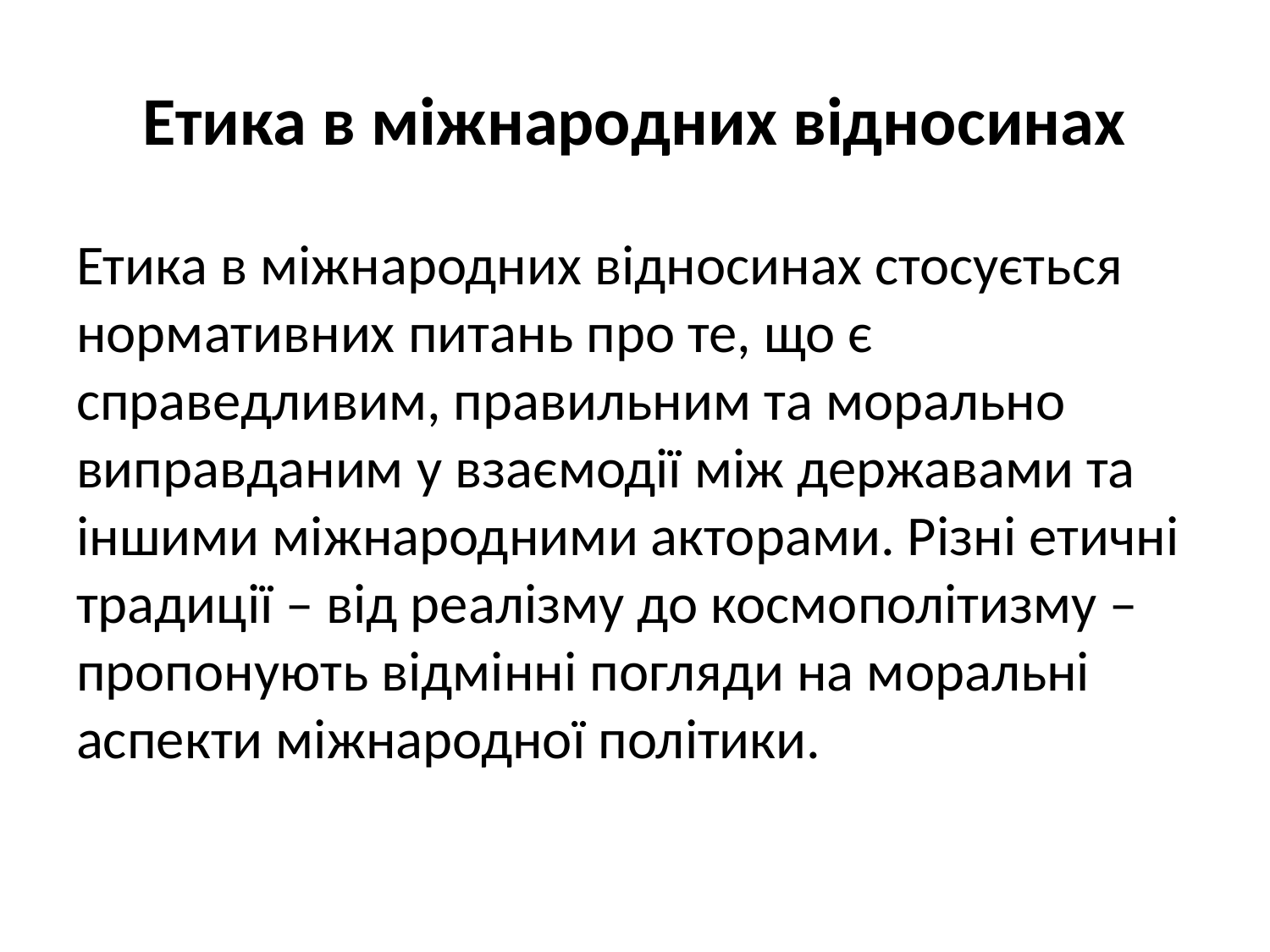

# Етика в міжнародних відносинах
Етика в міжнародних відносинах стосується нормативних питань про те, що є справедливим, правильним та морально виправданим у взаємодії між державами та іншими міжнародними акторами. Різні етичні традиції – від реалізму до космополітизму – пропонують відмінні погляди на моральні аспекти міжнародної політики.